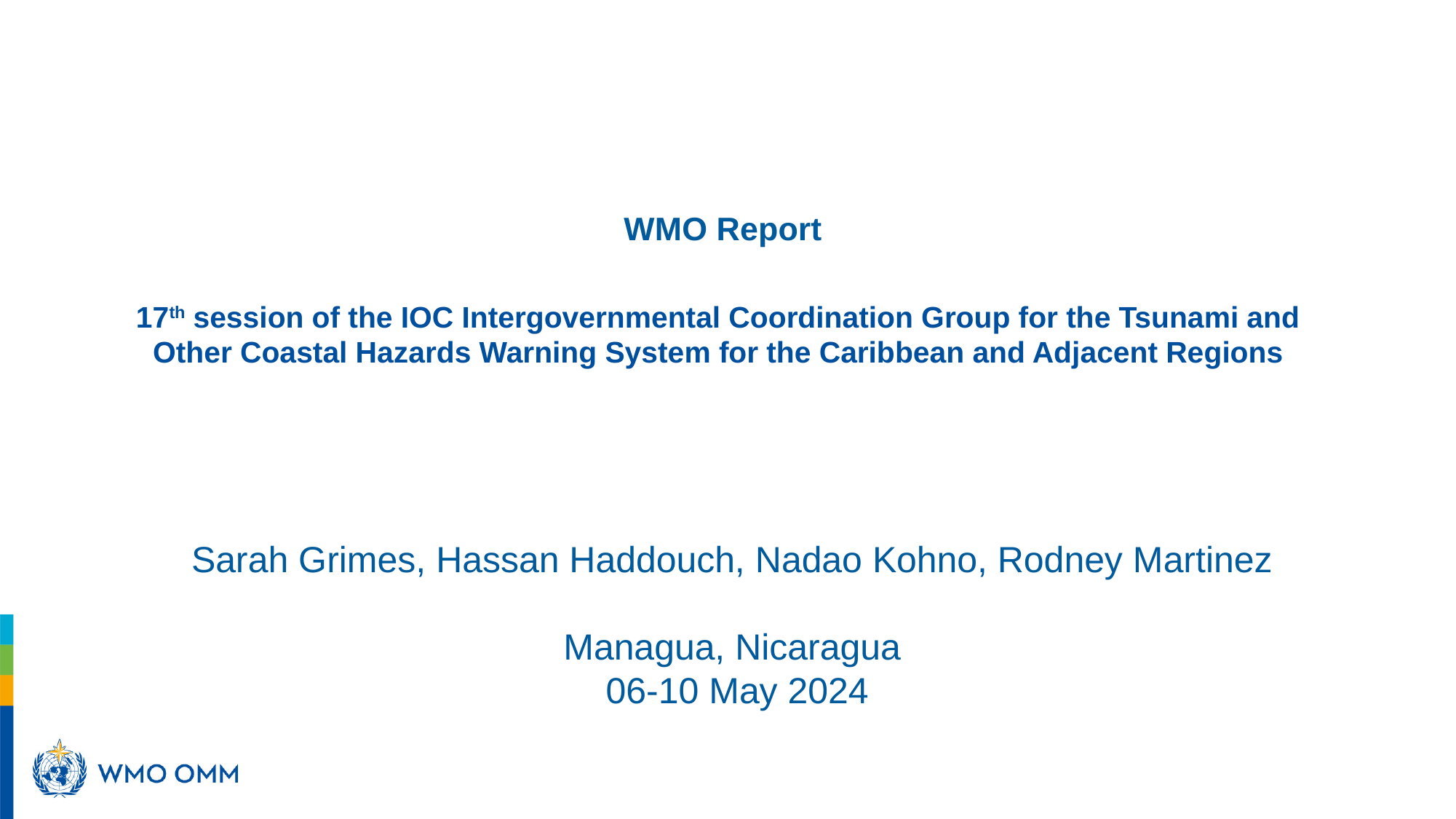

# WMO Report

17th session of the IOC Intergovernmental Coordination Group for the Tsunami and Other Coastal Hazards Warning System for the Caribbean and Adjacent Regions

Sarah Grimes, Hassan Haddouch, Nadao Kohno, Rodney Martinez

Managua, Nicaragua
06-10 May 2024